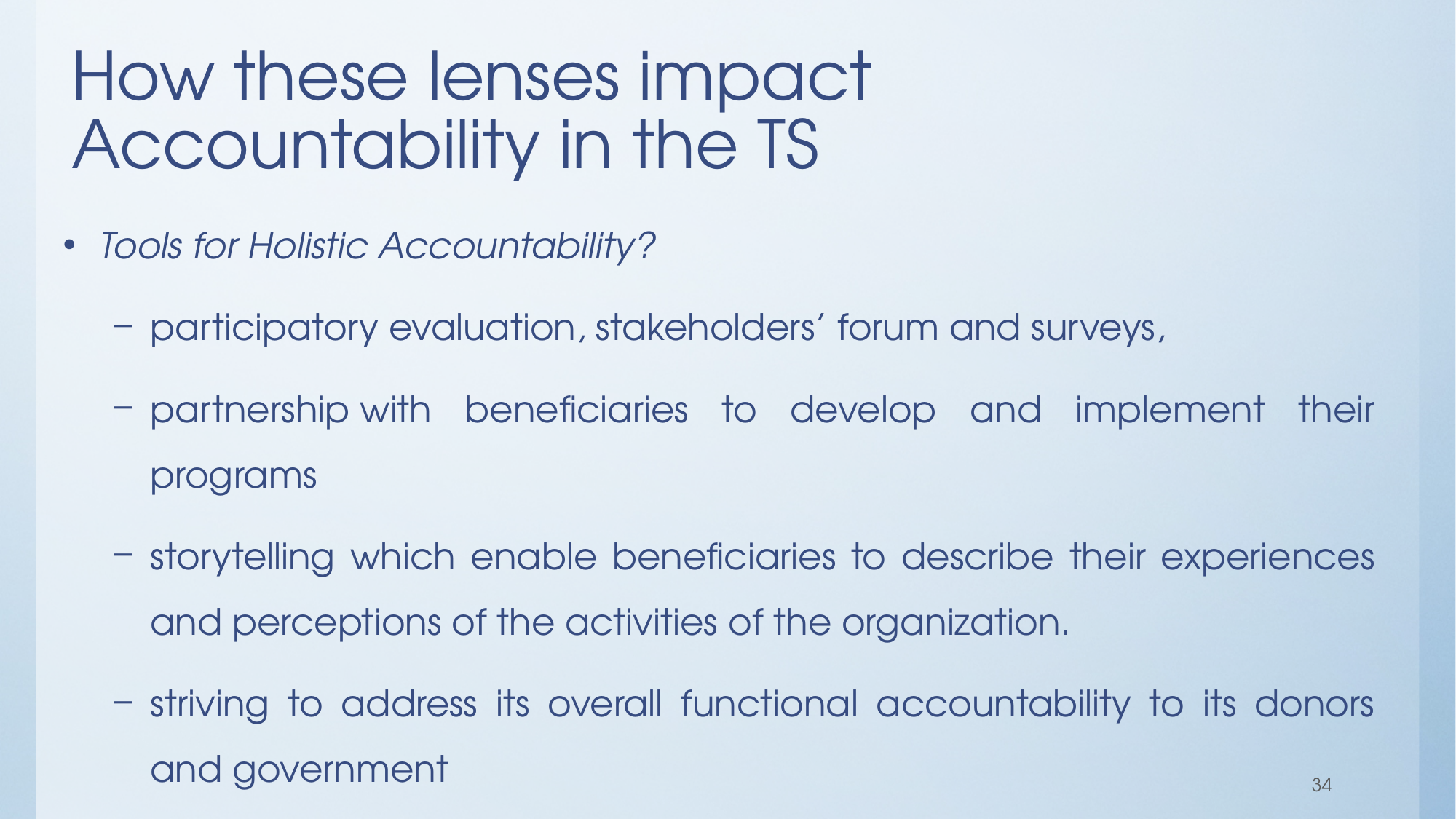

# How these lenses impact Accountability in the TS
Tools for Holistic Accountability?
participatory evaluation, stakeholders’ forum and surveys,
partnership with beneficiaries to develop and implement their programs
storytelling which enable beneficiaries to describe their experiences and perceptions of the activities of the organization.
striving to address its overall functional accountability to its donors and government
34